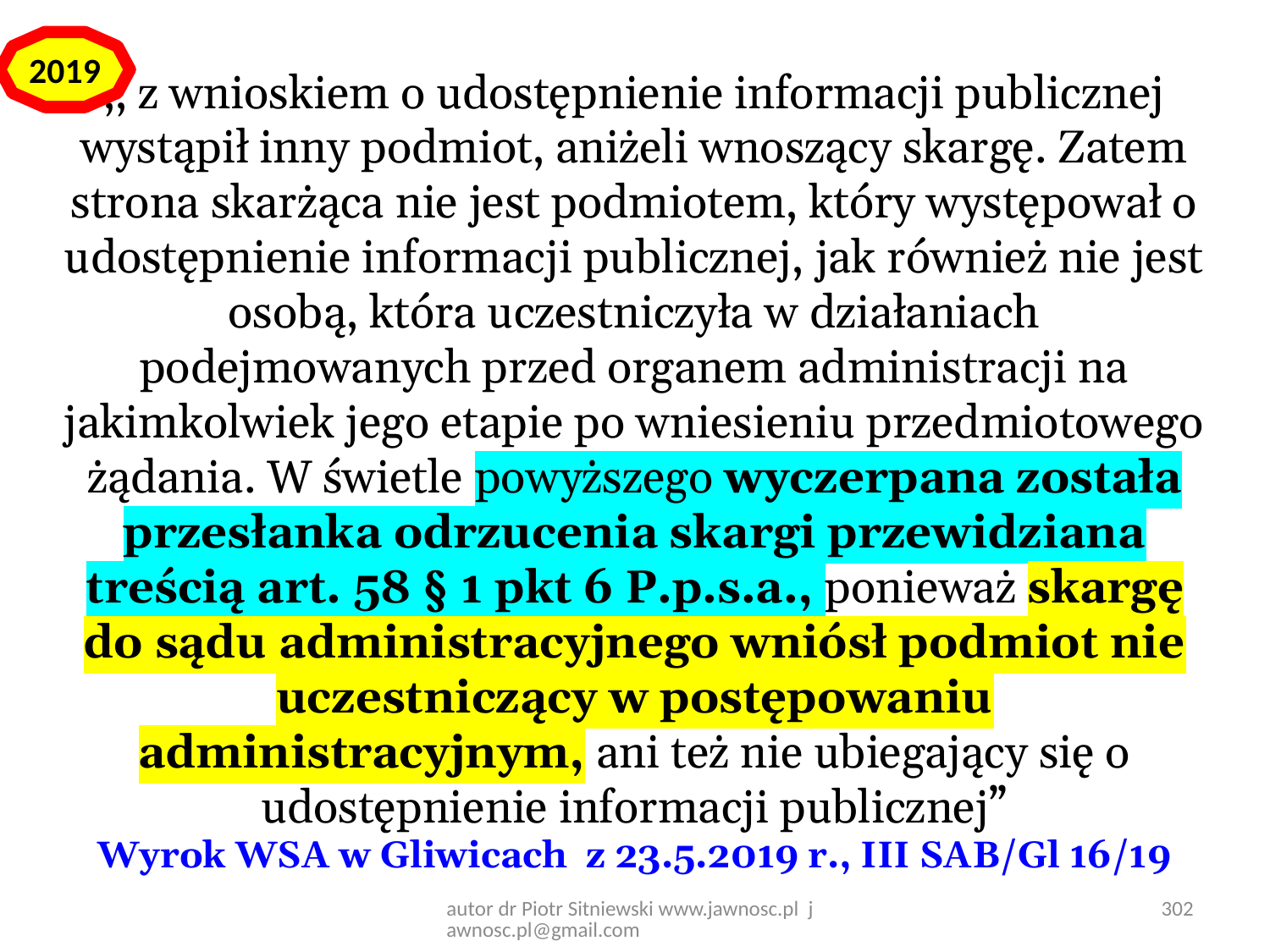

2019
,, z wnioskiem o udostępnienie informacji publicznej wystąpił inny podmiot, aniżeli wnoszący skargę. Zatem strona skarżąca nie jest podmiotem, który występował o udostępnienie informacji publicznej, jak również nie jest osobą, która uczestniczyła w działaniach podejmowanych przed organem administracji na jakimkolwiek jego etapie po wniesieniu przedmiotowego żądania. W świetle powyższego wyczerpana została przesłanka odrzucenia skargi przewidziana treścią art. 58 § 1 pkt 6 P.p.s.a., ponieważ skargę do sądu administracyjnego wniósł podmiot nie uczestniczący w postępowaniu administracyjnym, ani też nie ubiegający się o udostępnienie informacji publicznej”
Wyrok WSA w Gliwicach  z 23.5.2019 r., III SAB/Gl 16/19
autor dr Piotr Sitniewski www.jawnosc.pl  jawnosc.pl@gmail.com
302